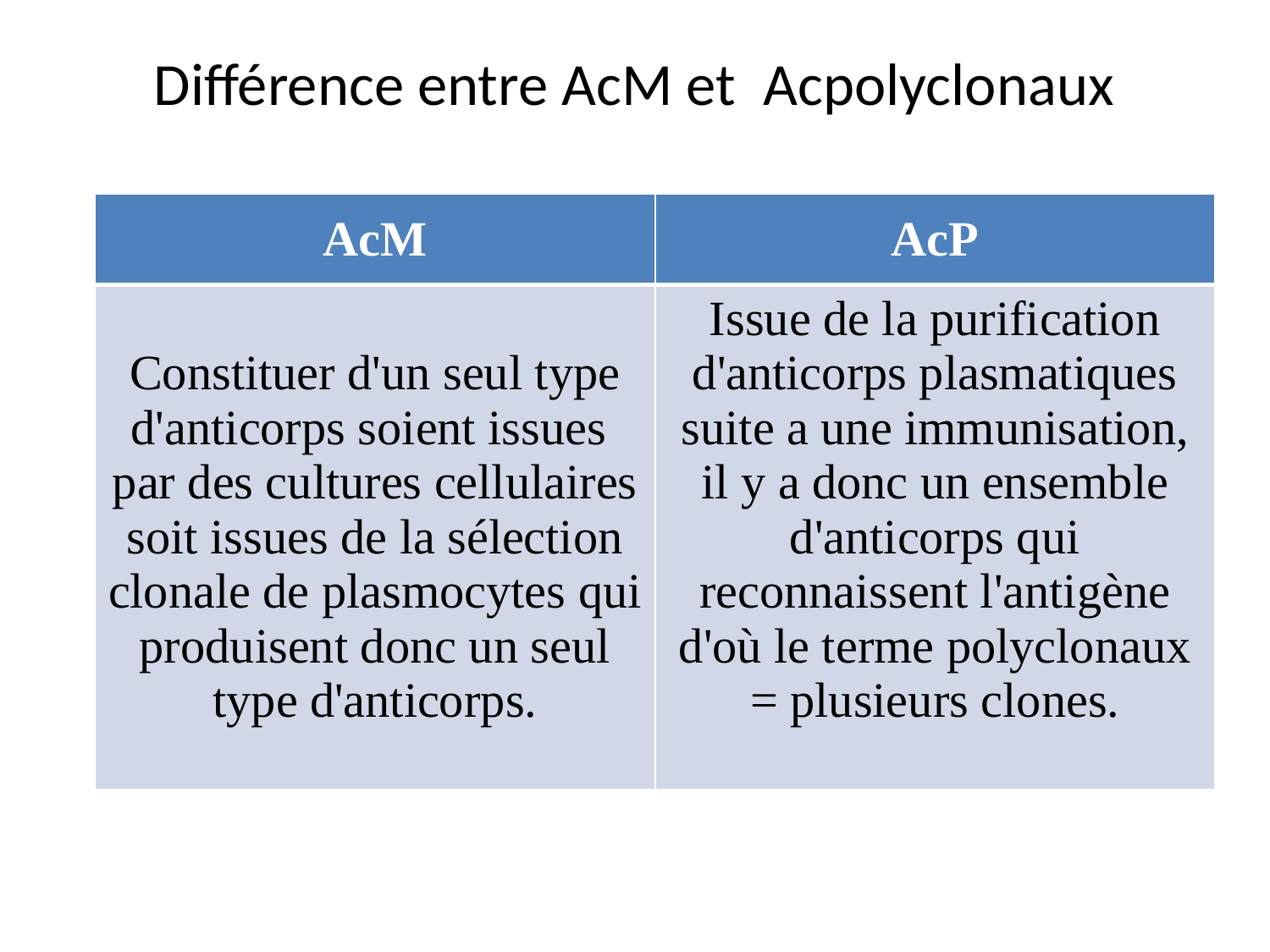

# Différence entre AcM et  Acpolyclonaux
| AcM | AcP |
| --- | --- |
| Constituer d'un seul type d'anticorps soient issues par des cultures cellulaires soit issues de la sélection clonale de plasmocytes qui produisent donc un seul type d'anticorps. | Issue de la purification d'anticorps plasmatiques suite a une immunisation, il y a donc un ensemble d'anticorps qui reconnaissent l'antigène d'où le terme polyclonaux = plusieurs clones. |